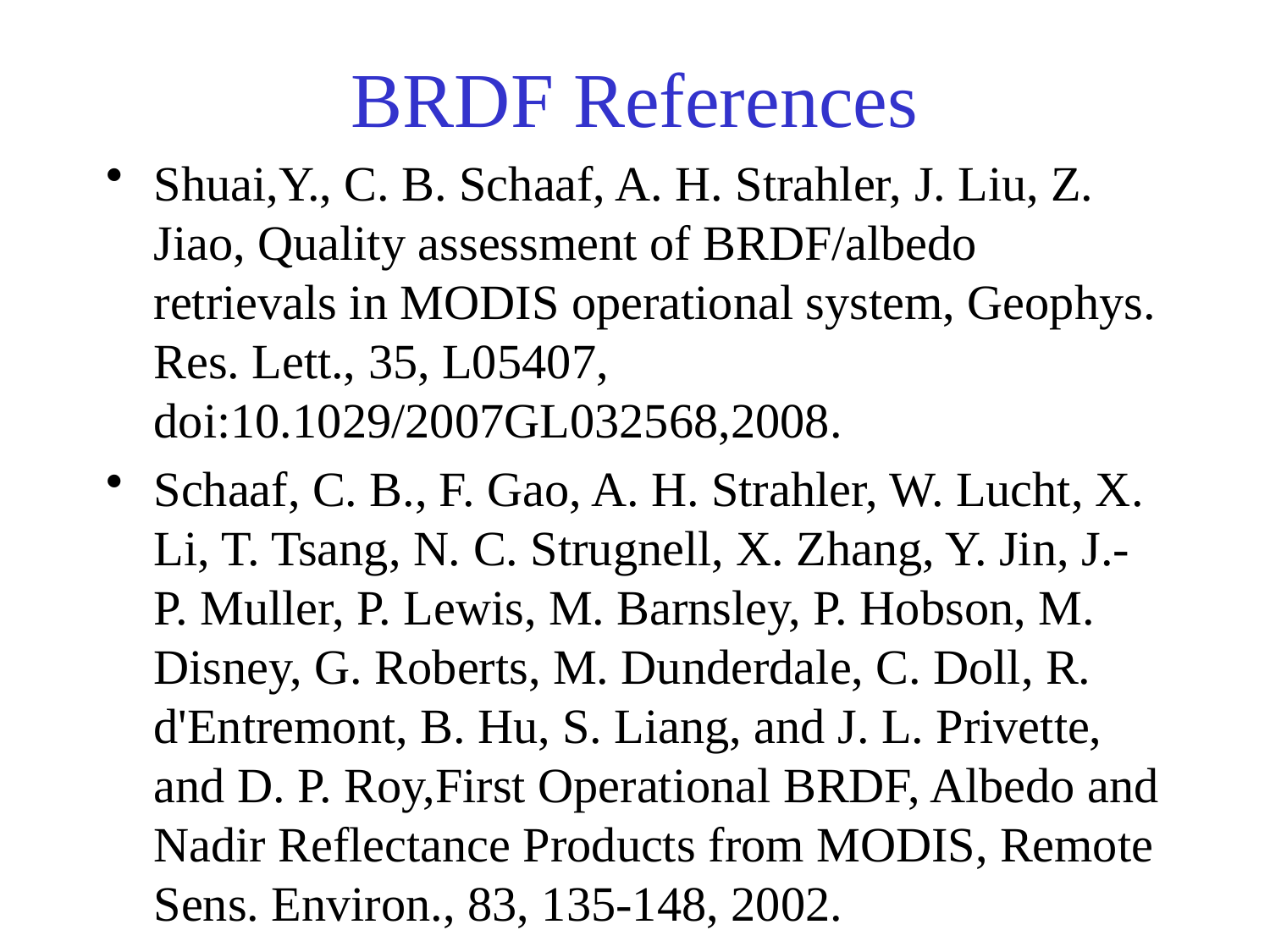

# BRDF References
Shuai,Y., C. B. Schaaf, A. H. Strahler, J. Liu, Z. Jiao, Quality assessment of BRDF/albedo retrievals in MODIS operational system, Geophys. Res. Lett., 35, L05407, doi:10.1029/2007GL032568,2008.
Schaaf, C. B., F. Gao, A. H. Strahler, W. Lucht, X. Li, T. Tsang, N. C. Strugnell, X. Zhang, Y. Jin, J.-P. Muller, P. Lewis, M. Barnsley, P. Hobson, M. Disney, G. Roberts, M. Dunderdale, C. Doll, R. d'Entremont, B. Hu, S. Liang, and J. L. Privette, and D. P. Roy,First Operational BRDF, Albedo and Nadir Reflectance Products from MODIS, Remote Sens. Environ., 83, 135-148, 2002.